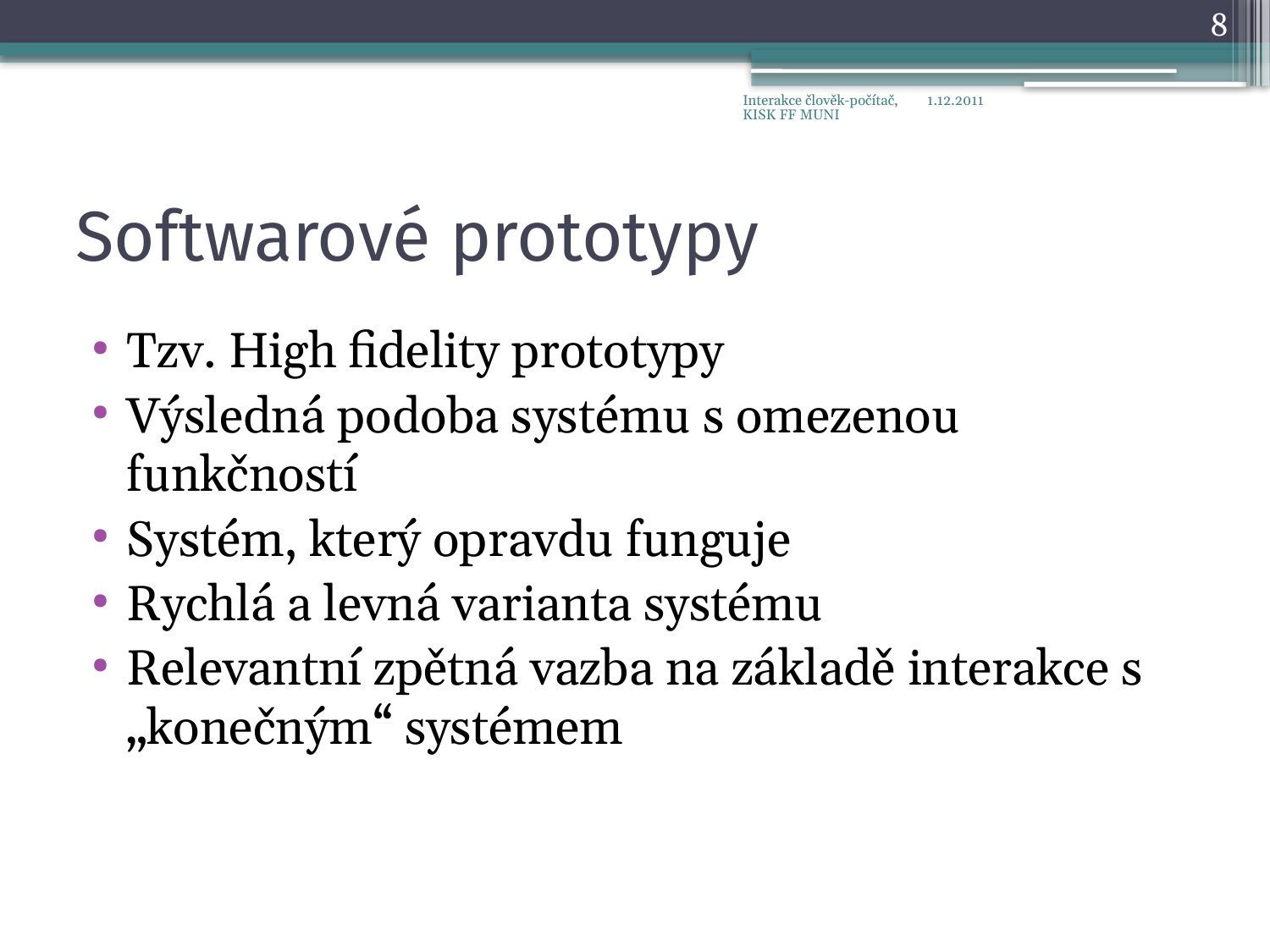

8
Interakce člověk-počítač, KISK FF MUNI
1.12.2011
# Softwarové prototypy
Tzv. High fidelity prototypy
Výsledná podoba systému s omezenou funkčností
Systém, který opravdu funguje
Rychlá a levná varianta systému
Relevantní zpětná vazba na základě interakce s „konečným“ systémem